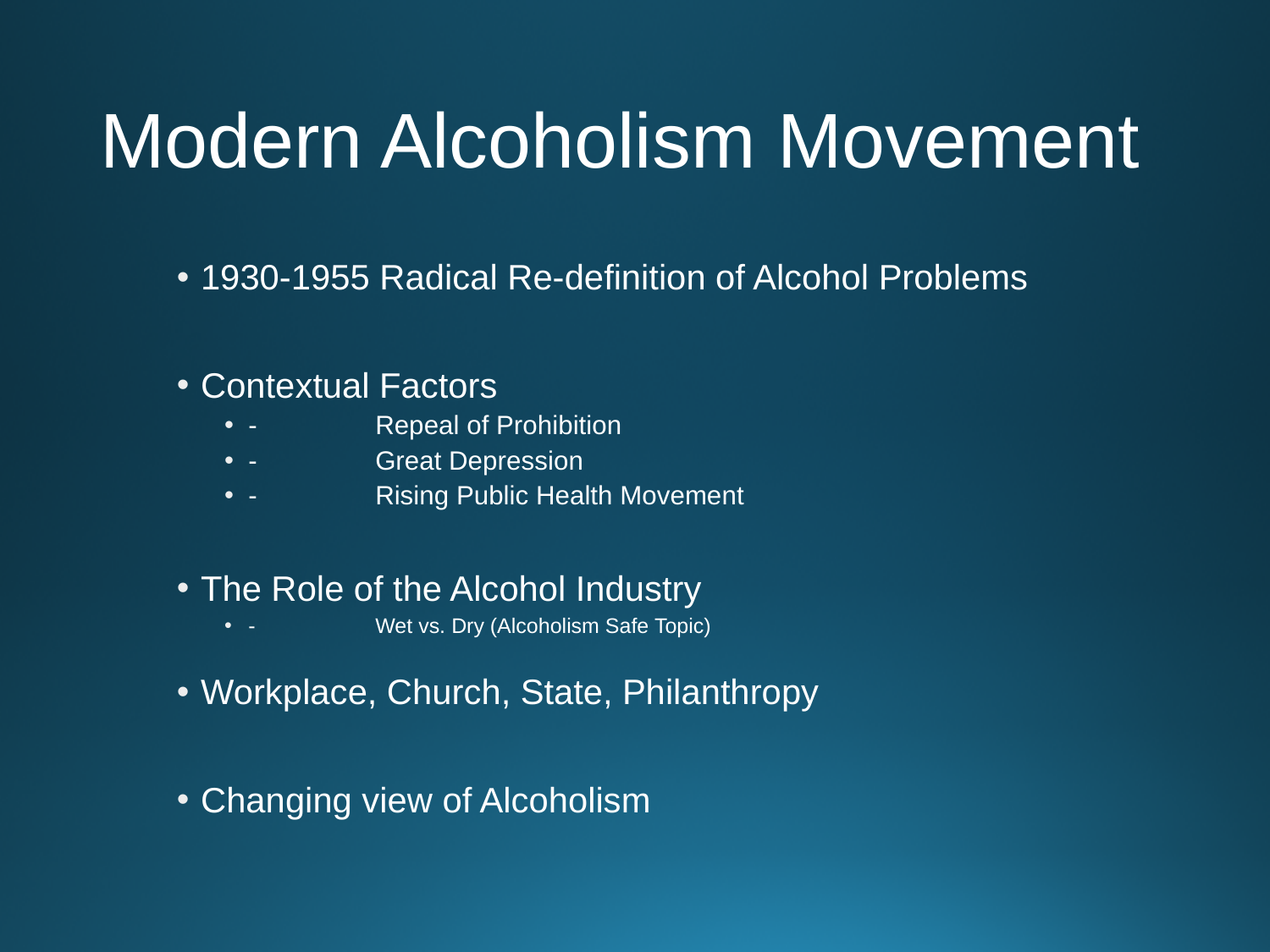

# Modern Alcoholism Movement
1930-1955 Radical Re-definition of Alcohol Problems

Contextual Factors
-	Repeal of Prohibition
-	Great Depression
-	Rising Public Health Movement

The Role of the Alcohol Industry
-	Wet vs. Dry (Alcoholism Safe Topic)

Workplace, Church, State, Philanthropy

Changing view of Alcoholism